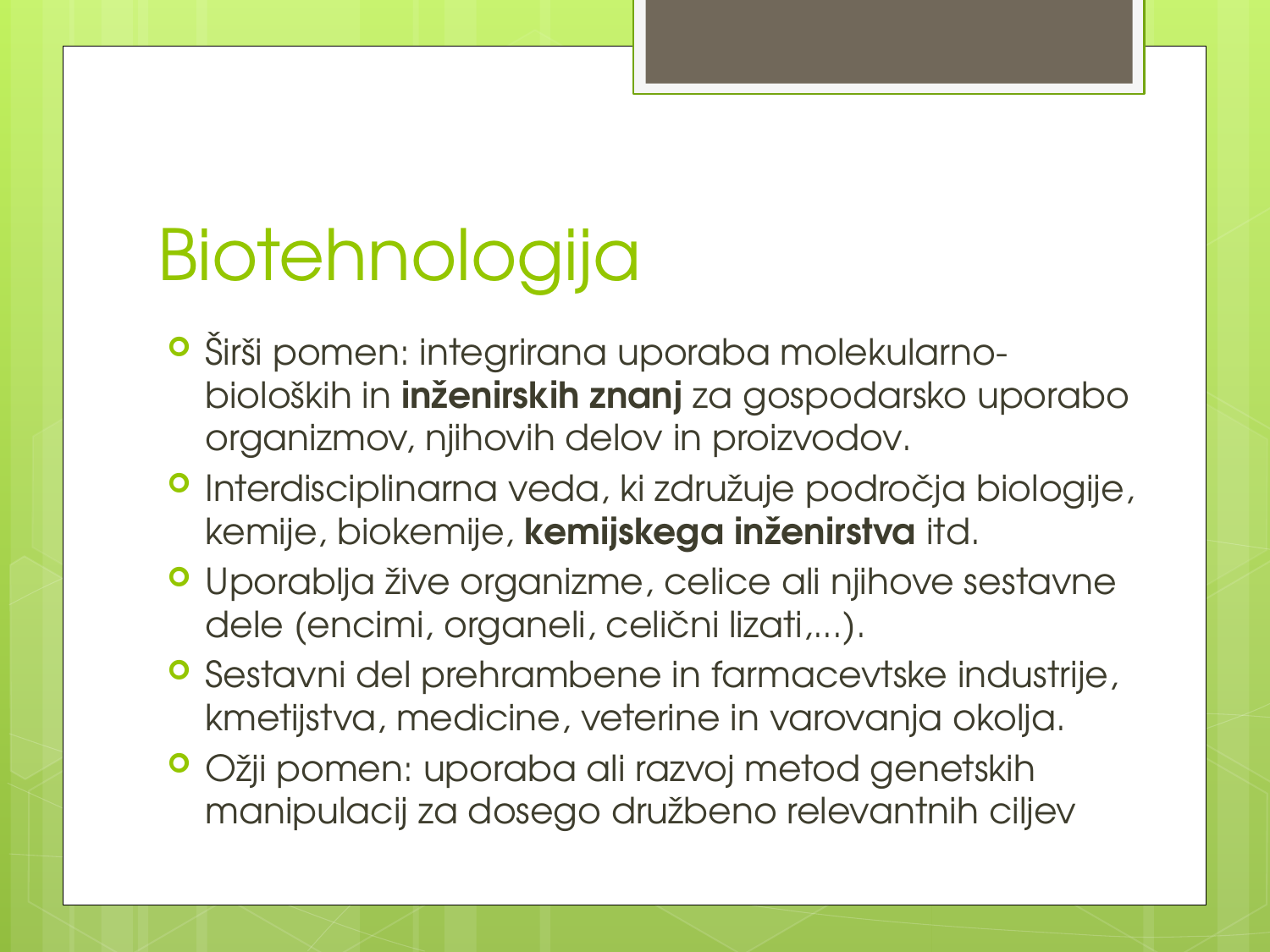

# Biotehnologija
Širši pomen: integrirana uporaba molekularno-bioloških in inženirskih znanj za gospodarsko uporabo organizmov, njihovih delov in proizvodov.
Interdisciplinarna veda, ki združuje področja biologije, kemije, biokemije, kemijskega inženirstva itd.
Uporablja žive organizme, celice ali njihove sestavne dele (encimi, organeli, celični lizati,...).
Sestavni del prehrambene in farmacevtske industrije, kmetijstva, medicine, veterine in varovanja okolja.
Ožji pomen: uporaba ali razvoj metod genetskih manipulacij za dosego družbeno relevantnih ciljev